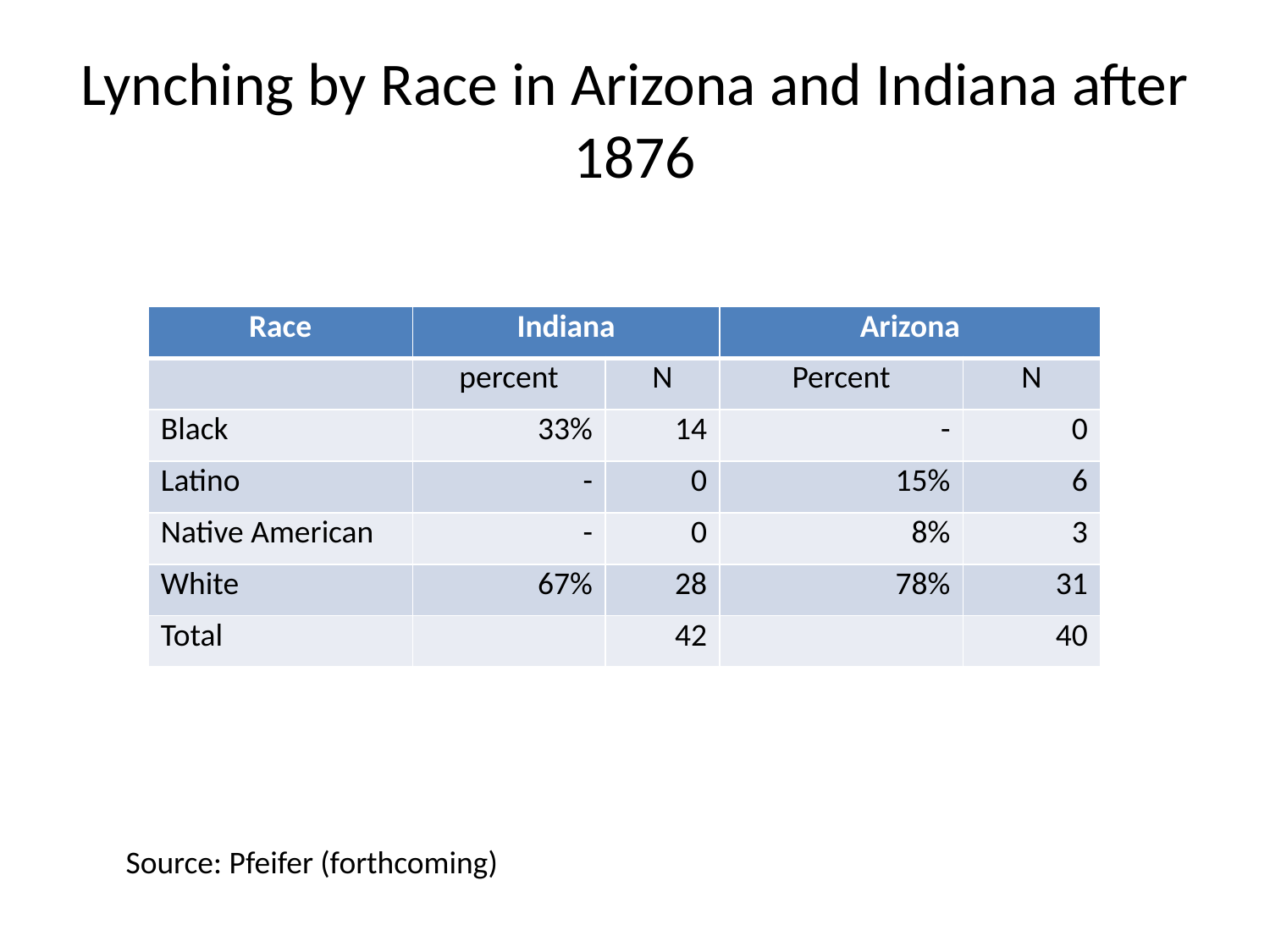

# Lynching by Race in Arizona and Indiana after 1876
| Race | Indiana |  | Arizona |  |
| --- | --- | --- | --- | --- |
|  | percent | N | Percent | N |
| Black | 33% | 14 | - | 0 |
| Latino | - | 0 | 15% | 6 |
| Native American | - | 0 | 8% | 3 |
| White | 67% | 28 | 78% | 31 |
| Total |  | 42 |  | 40 |
Source: Pfeifer (forthcoming)